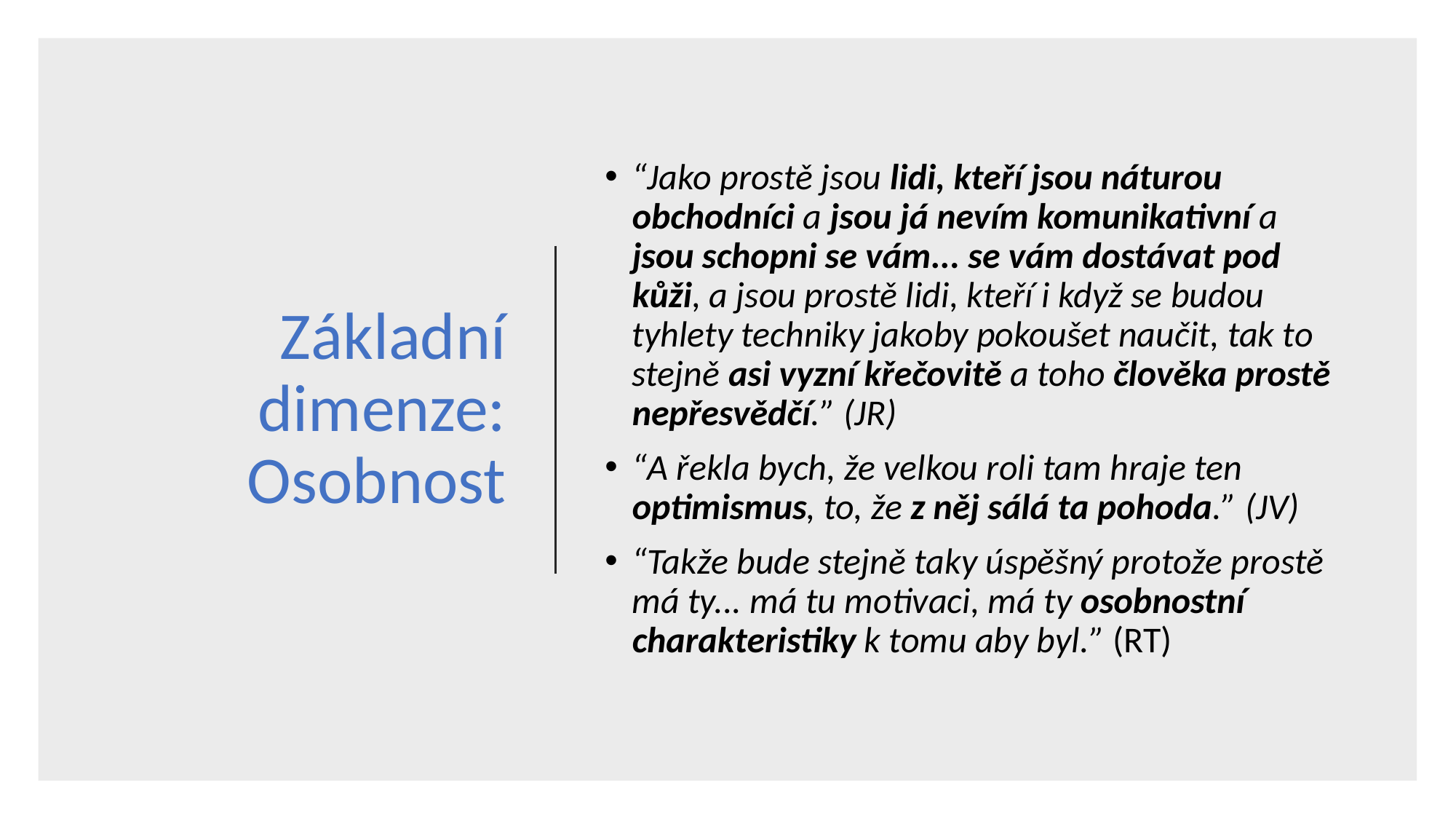

# Základní dimenze: Osobnost
“Jako prostě jsou lidi, kteří jsou náturou obchodníci a jsou já nevím komunikativní a jsou schopni se vám... se vám dostávat pod kůži, a jsou prostě lidi, kteří i když se budou tyhlety techniky jakoby pokoušet naučit, tak to stejně asi vyzní křečovitě a toho člověka prostě nepřesvědčí.” (JR)
“A řekla bych, že velkou roli tam hraje ten optimismus, to, že z něj sálá ta pohoda.” (JV)
“Takže bude stejně taky úspěšný protože prostě má ty... má tu motivaci, má ty osobnostní charakteristiky k tomu aby byl.” (RT)